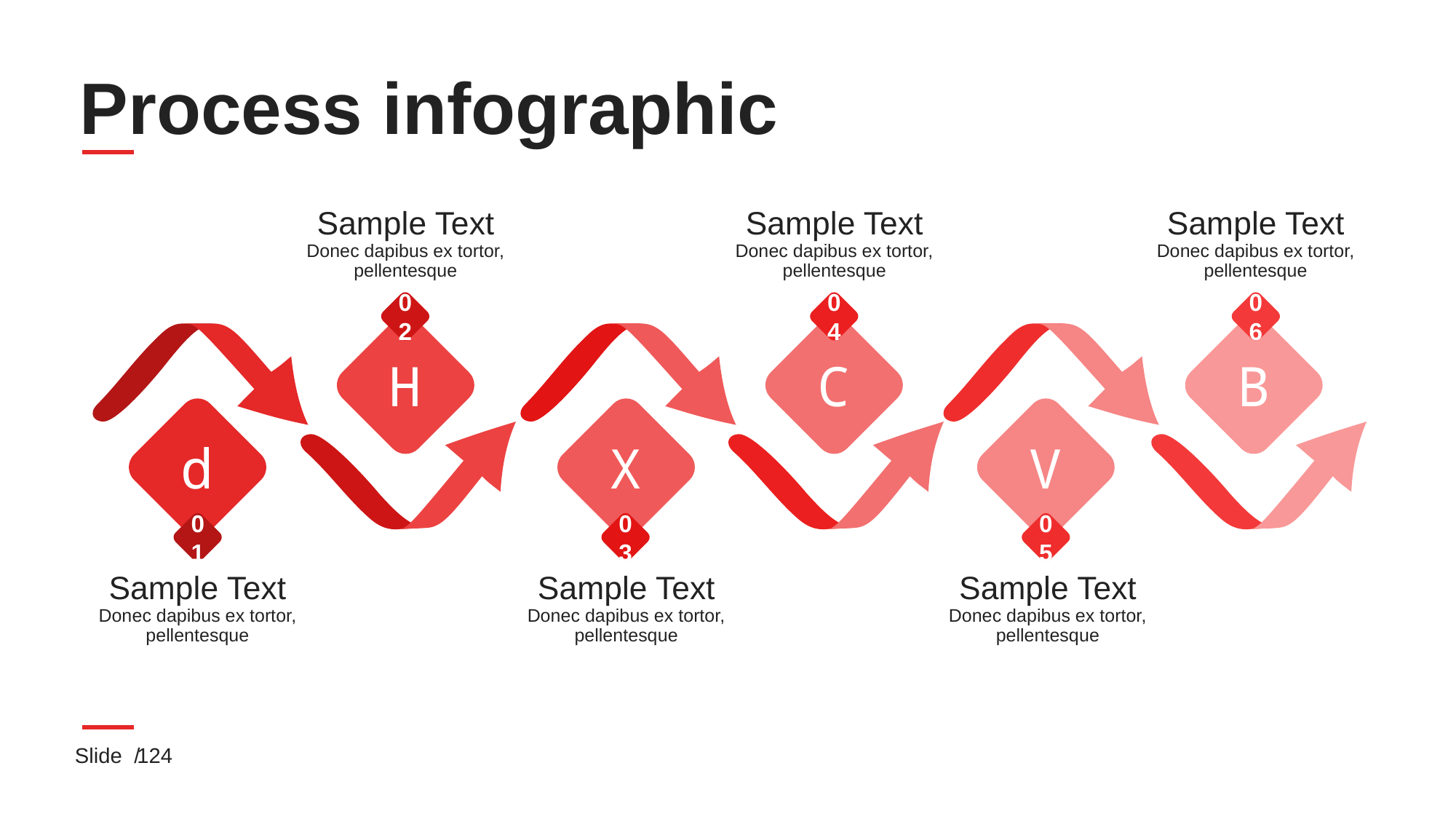

# Process infographic
Sample Text
Donec dapibus ex tortor, pellentesque
Sample Text
Donec dapibus ex tortor, pellentesque
Sample Text
Donec dapibus ex tortor, pellentesque
02
04
06
H
C
B

d
X
V

01
03
05
Sample Text
Donec dapibus ex tortor, pellentesque
Sample Text
Donec dapibus ex tortor, pellentesque
Sample Text
Donec dapibus ex tortor, pellentesque